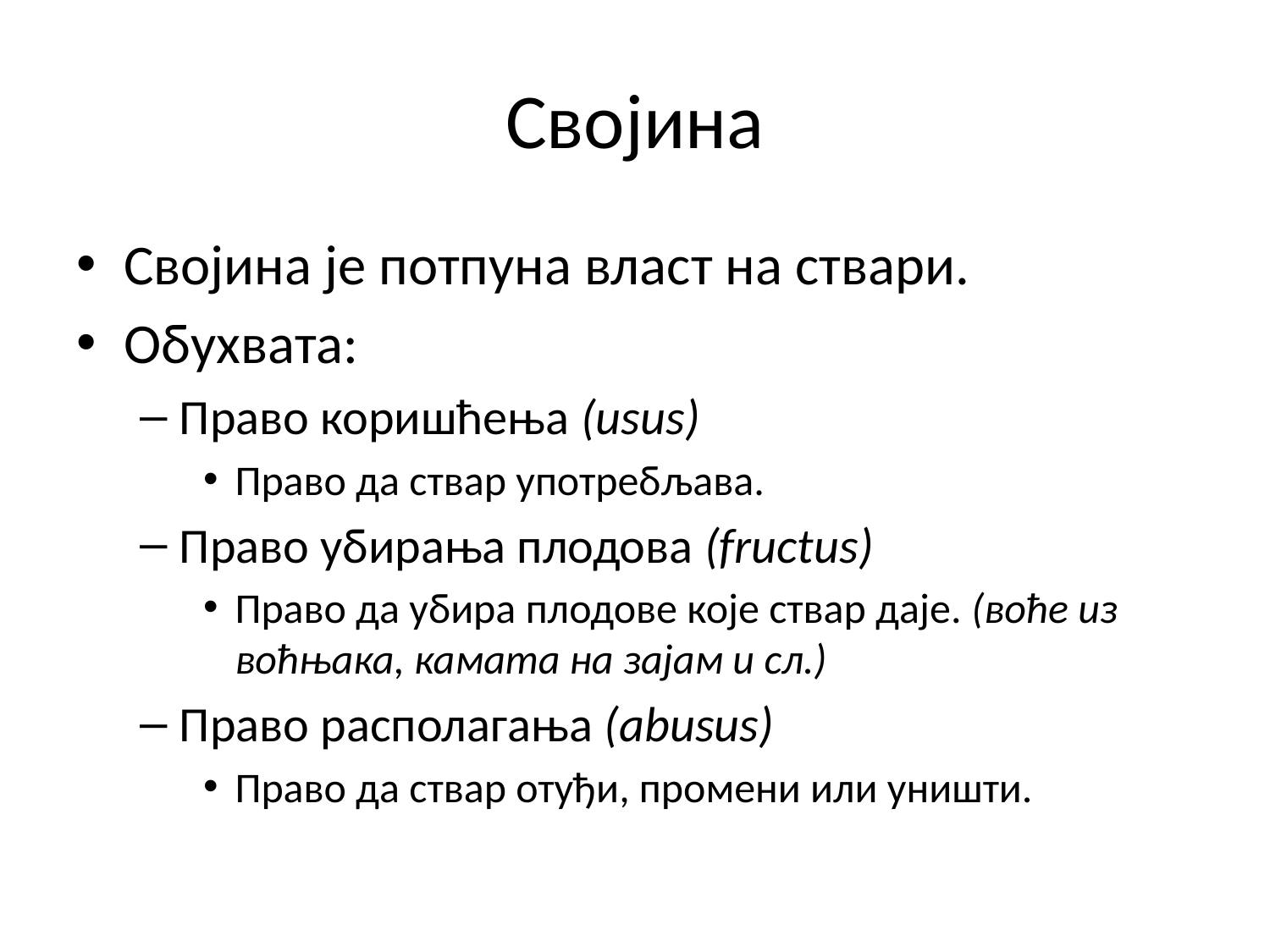

# Својина
Својина је потпуна власт на ствари.
Обухвата:
Право коришћења (usus)
Право да ствар употребљава.
Право убирања плодова (fructus)
Право да убира плодове које ствар даје. (воће из воћњака, камата на зајам и сл.)
Право располагања (abusus)
Право да ствар отуђи, промени или уништи.